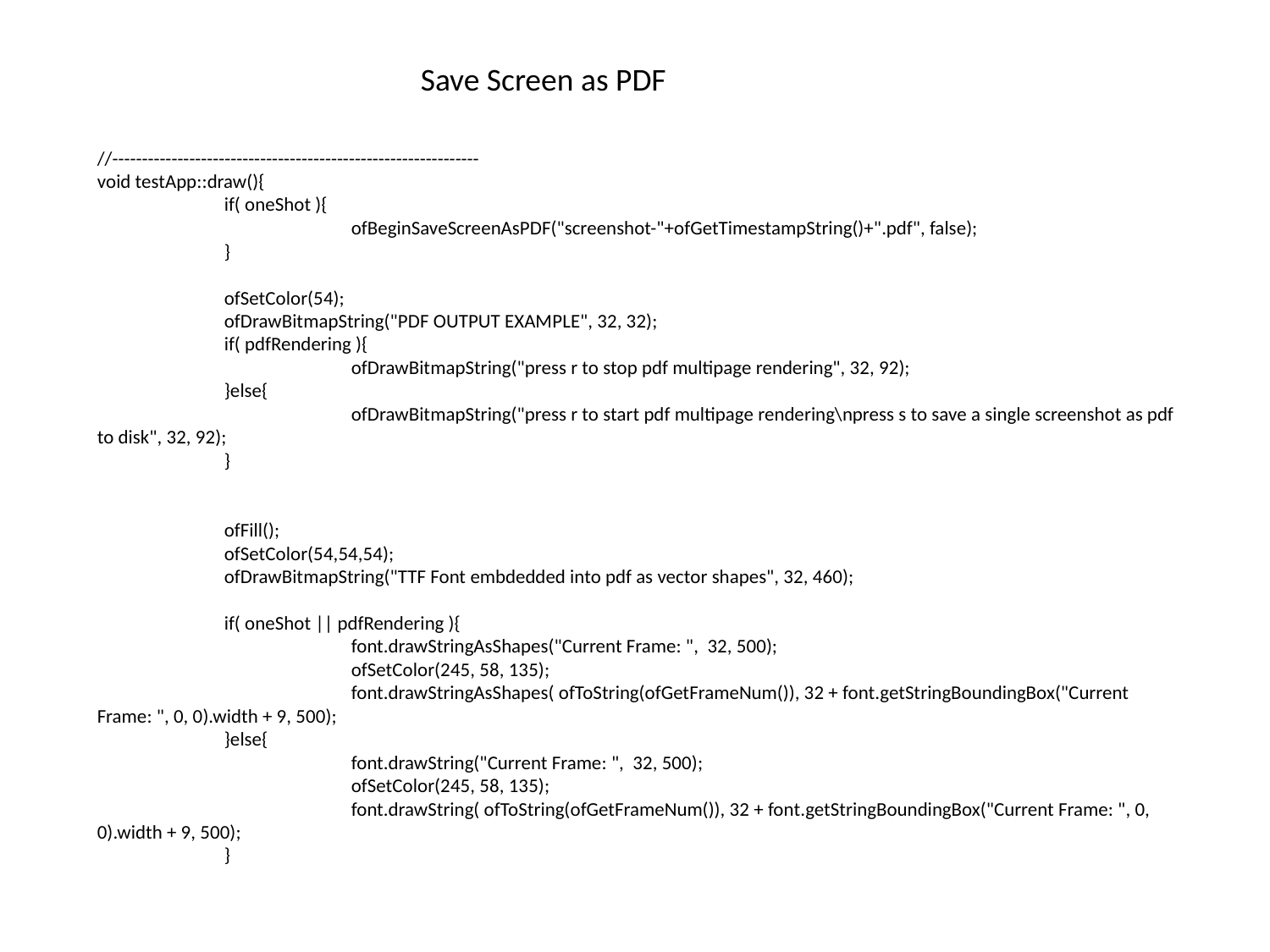

Save Screen as PDF

//--------------------------------------------------------------
void testApp::draw(){
	if( oneShot ){
		ofBeginSaveScreenAsPDF("screenshot-"+ofGetTimestampString()+".pdf", false);
	}

	ofSetColor(54);
	ofDrawBitmapString("PDF OUTPUT EXAMPLE", 32, 32);
	if( pdfRendering ){
		ofDrawBitmapString("press r to stop pdf multipage rendering", 32, 92);
	}else{
		ofDrawBitmapString("press r to start pdf multipage rendering\npress s to save a single screenshot as pdf to disk", 32, 92);
	}

	ofFill();
	ofSetColor(54,54,54);
	ofDrawBitmapString("TTF Font embdedded into pdf as vector shapes", 32, 460);

	if( oneShot || pdfRendering ){
		font.drawStringAsShapes("Current Frame: ",  32, 500);
		ofSetColor(245, 58, 135);
		font.drawStringAsShapes( ofToString(ofGetFrameNum()), 32 + font.getStringBoundingBox("Current Frame: ", 0, 0).width + 9, 500);
	}else{
		font.drawString("Current Frame: ",  32, 500);
		ofSetColor(245, 58, 135);
		font.drawString( ofToString(ofGetFrameNum()), 32 + font.getStringBoundingBox("Current Frame: ", 0, 0).width + 9, 500);
	}